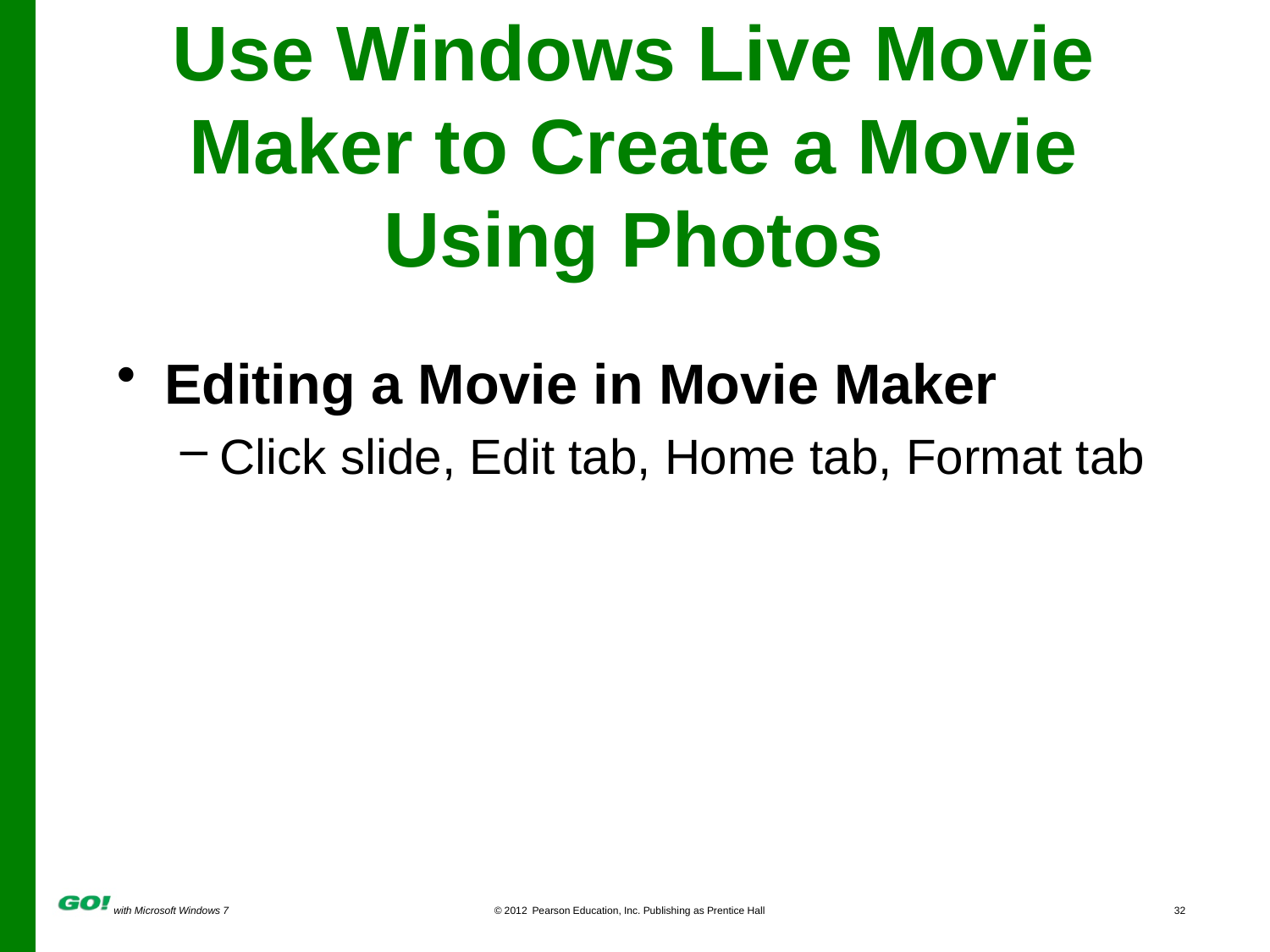

# Use Windows Live Movie Maker to Create a Movie Using Photos
Editing a Movie in Movie Maker
Click slide, Edit tab, Home tab, Format tab